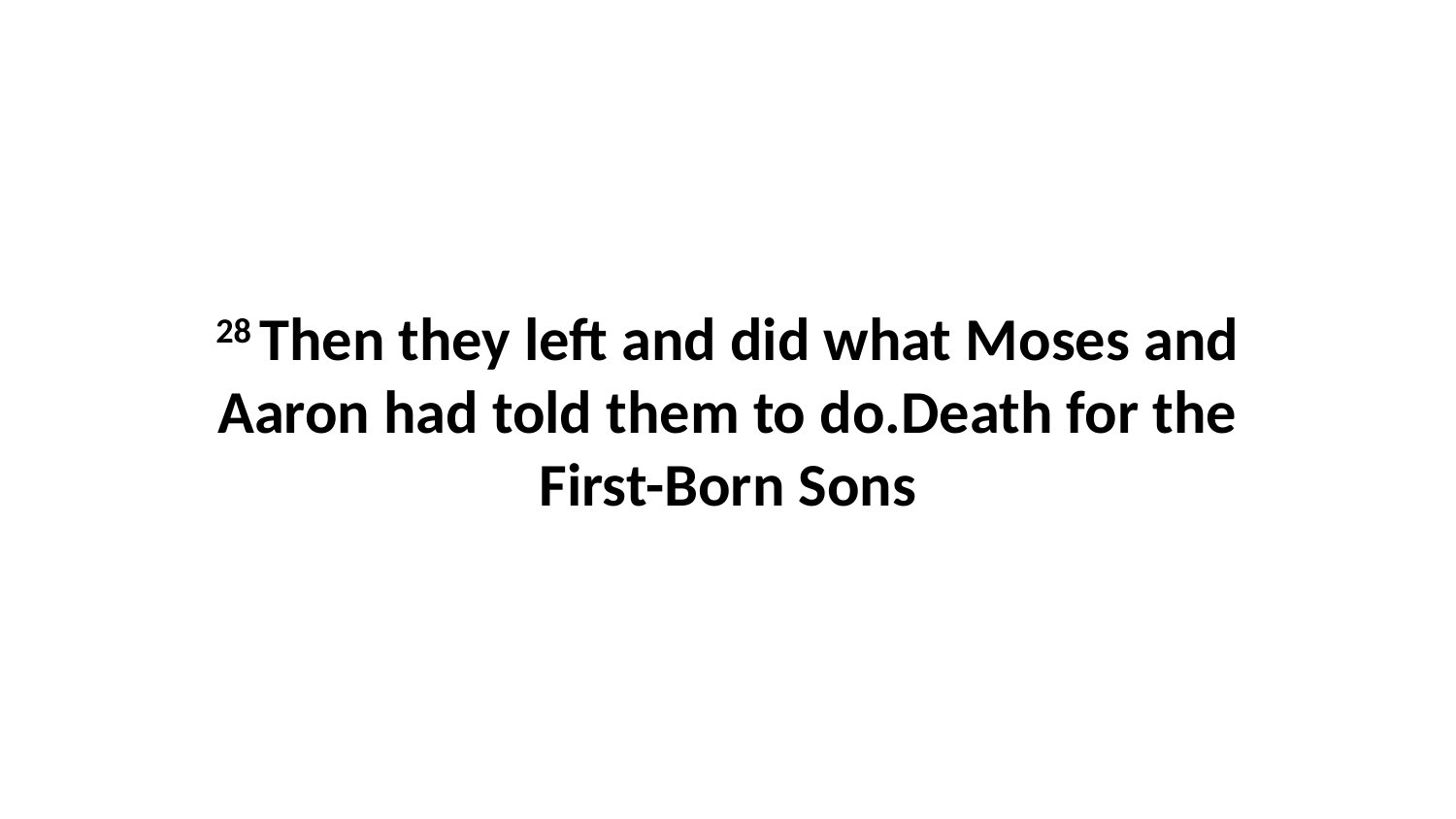

28 Then they left and did what Moses and Aaron had told them to do.Death for the First-Born Sons